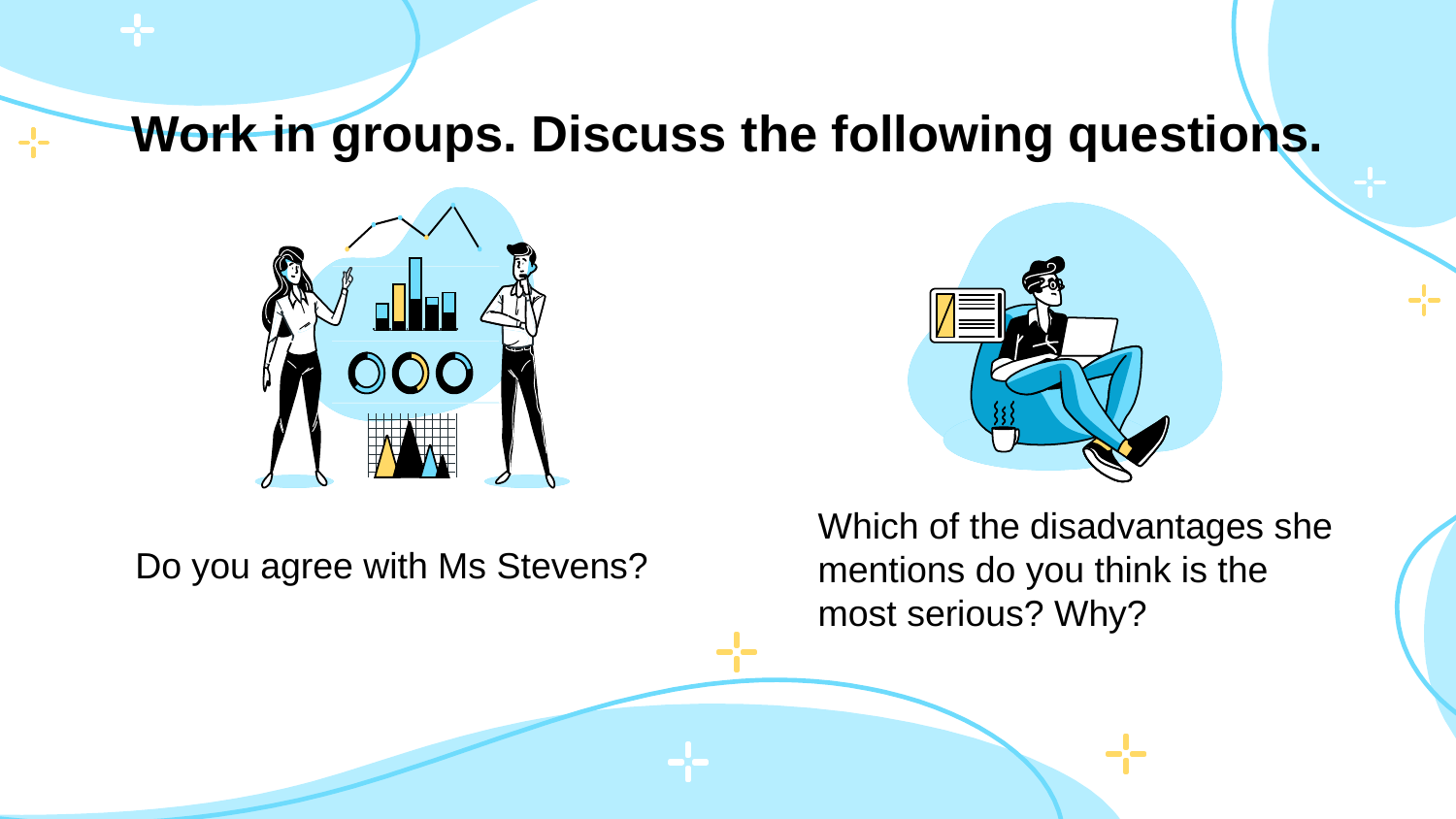

# Work in groups. Discuss the following questions.

Which of the disadvantages she mentions do you think is the most serious? Why?
Do you agree with Ms Stevens?